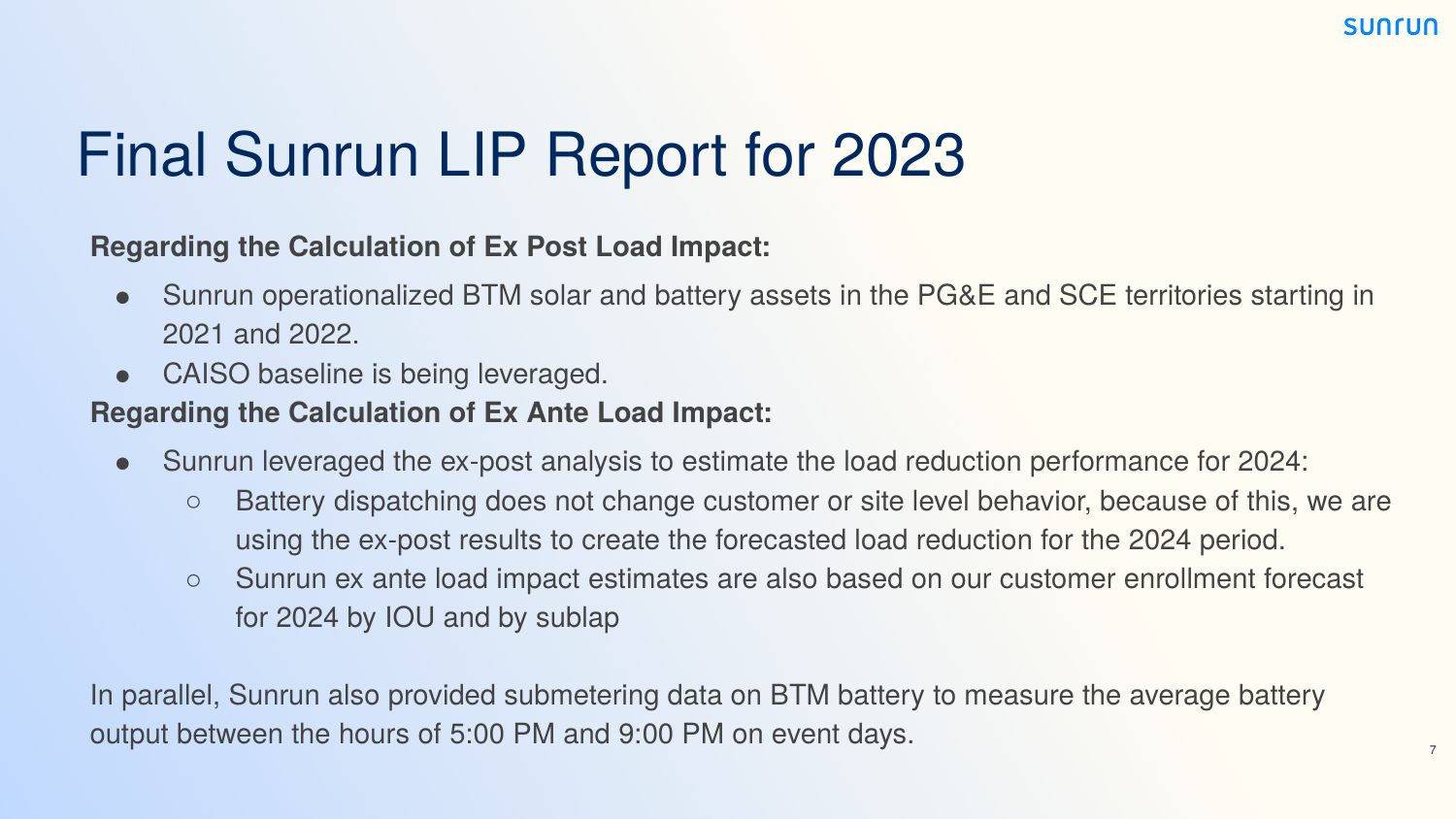

Final Sunrun LIP Report for 2023

Regarding the Calculation of Ex Post Load Impact:
Sunrun operationalized BTM solar and battery assets in the PG&E and SCE territories starting in 2021 and 2022.
CAISO baseline is being leveraged.
Regarding the Calculation of Ex Ante Load Impact:
Sunrun leveraged the ex-post analysis to estimate the load reduction performance for 2024:
Battery dispatching does not change customer or site level behavior, because of this, we are using the ex-post results to create the forecasted load reduction for the 2024 period.
Sunrun ex ante load impact estimates are also based on our customer enrollment forecast for 2024 by IOU and by sublap

In parallel, Sunrun also provided submetering data on BTM battery to measure the average battery output between the hours of 5:00 PM and 9:00 PM on event days.

7